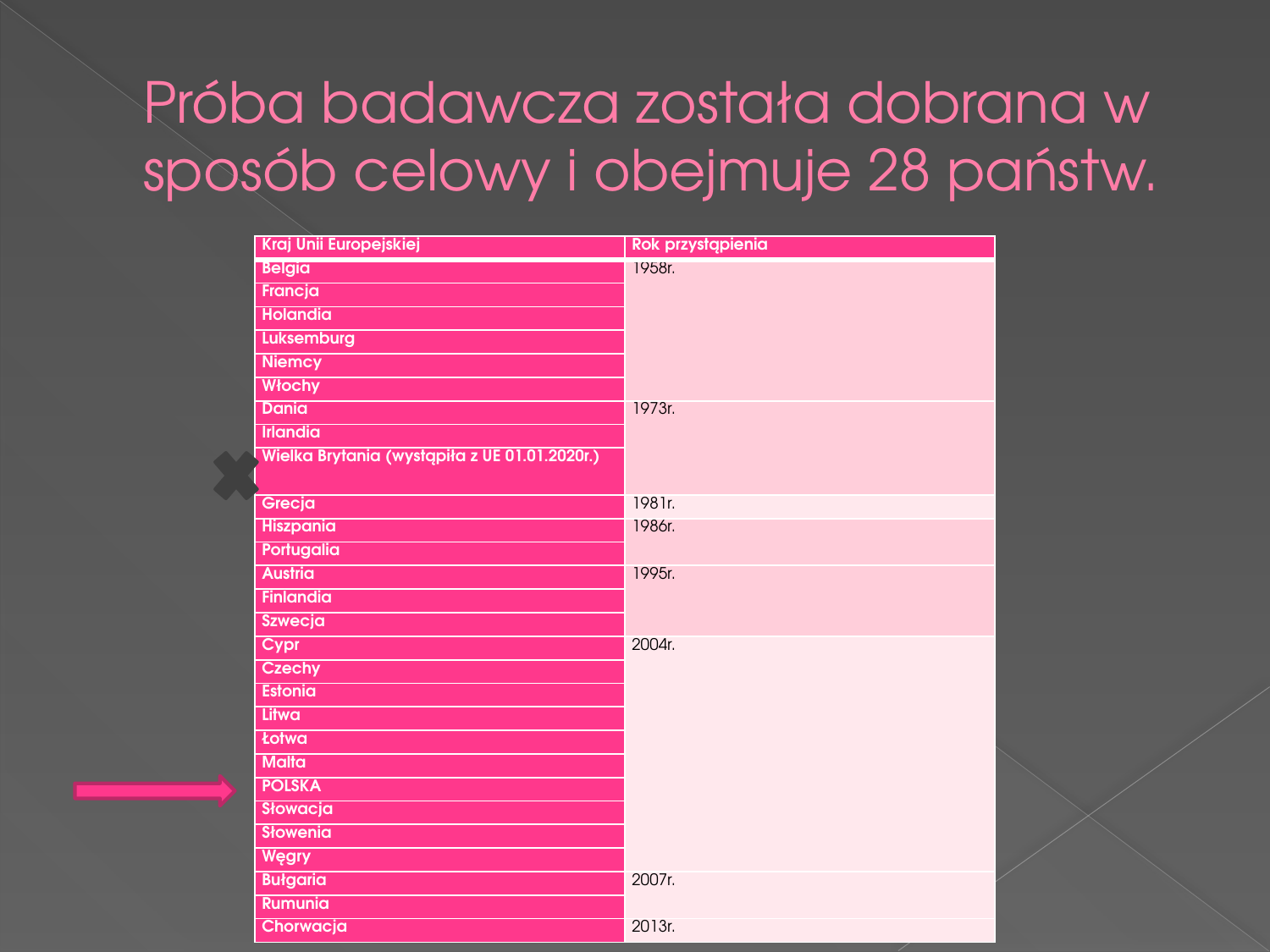

# Próba badawcza została dobrana w sposób celowy i obejmuje 28 państw.
| Kraj Unii Europejskiej | Rok przystąpienia |
| --- | --- |
| Belgia | 1958r. |
| Francja |  |
| Holandia |  |
| Luksemburg |  |
| Niemcy |  |
| Włochy |  |
| Dania | 1973r. |
| Irlandia |  |
| Wielka Brytania (wystąpiła z UE 01.01.2020r.) |  |
| Grecja | 1981r. |
| Hiszpania | 1986r. |
| Portugalia |  |
| Austria | 1995r. |
| Finlandia |  |
| Szwecja |  |
| Cypr | 2004r. |
| Czechy |  |
| Estonia |  |
| Litwa |  |
| Łotwa |  |
| Malta |  |
| POLSKA |  |
| Słowacja |  |
| Słowenia |  |
| Węgry |  |
| Bułgaria | 2007r. |
| Rumunia |  |
| Chorwacja | 2013r. |